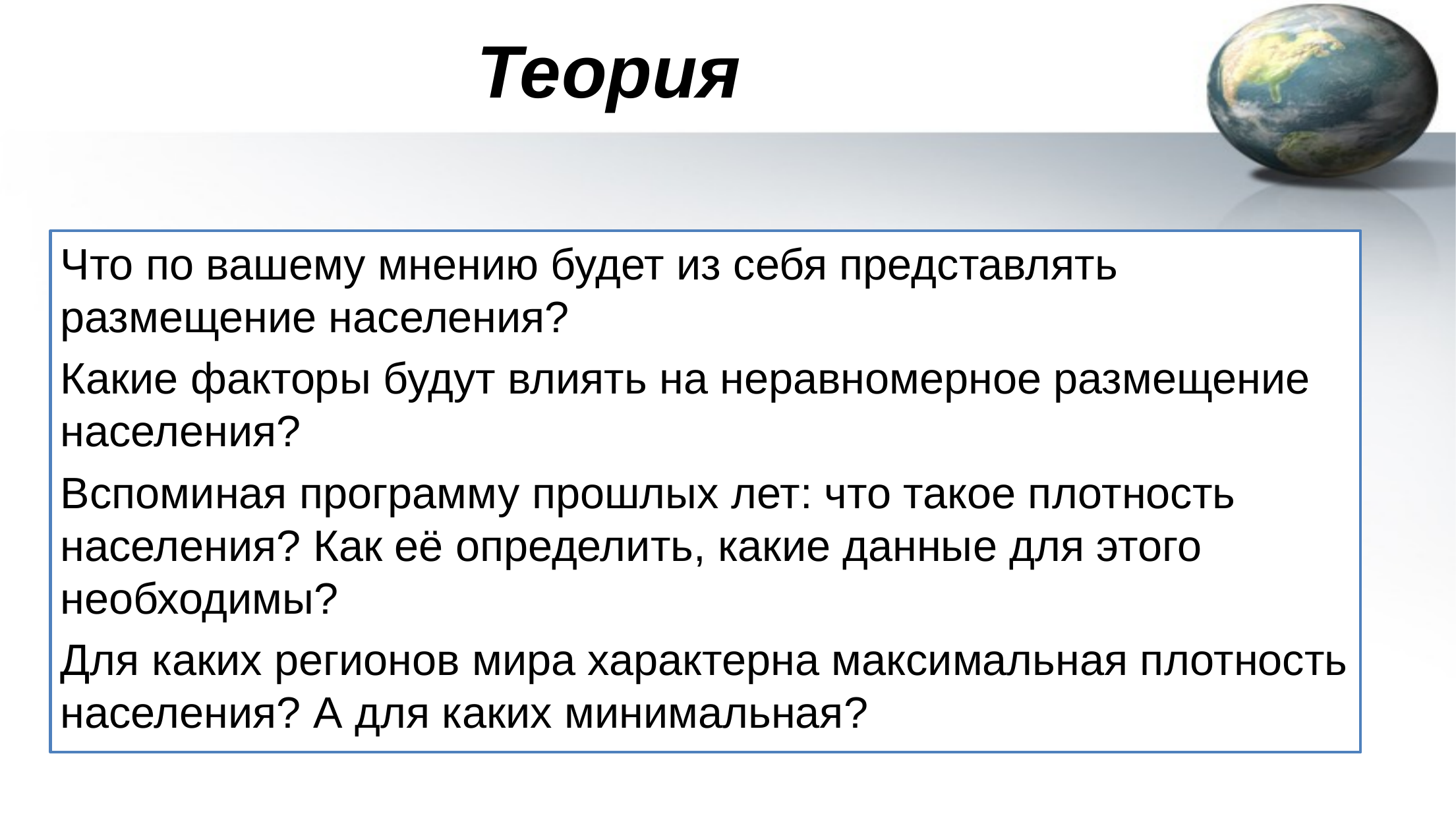

# Теория
Что по вашему мнению будет из себя представлять размещение населения?
Какие факторы будут влиять на неравномерное размещение населения?
Вспоминая программу прошлых лет: что такое плотность населения? Как её определить, какие данные для этого необходимы?
Для каких регионов мира характерна максимальная плотность населения? А для каких минимальная?